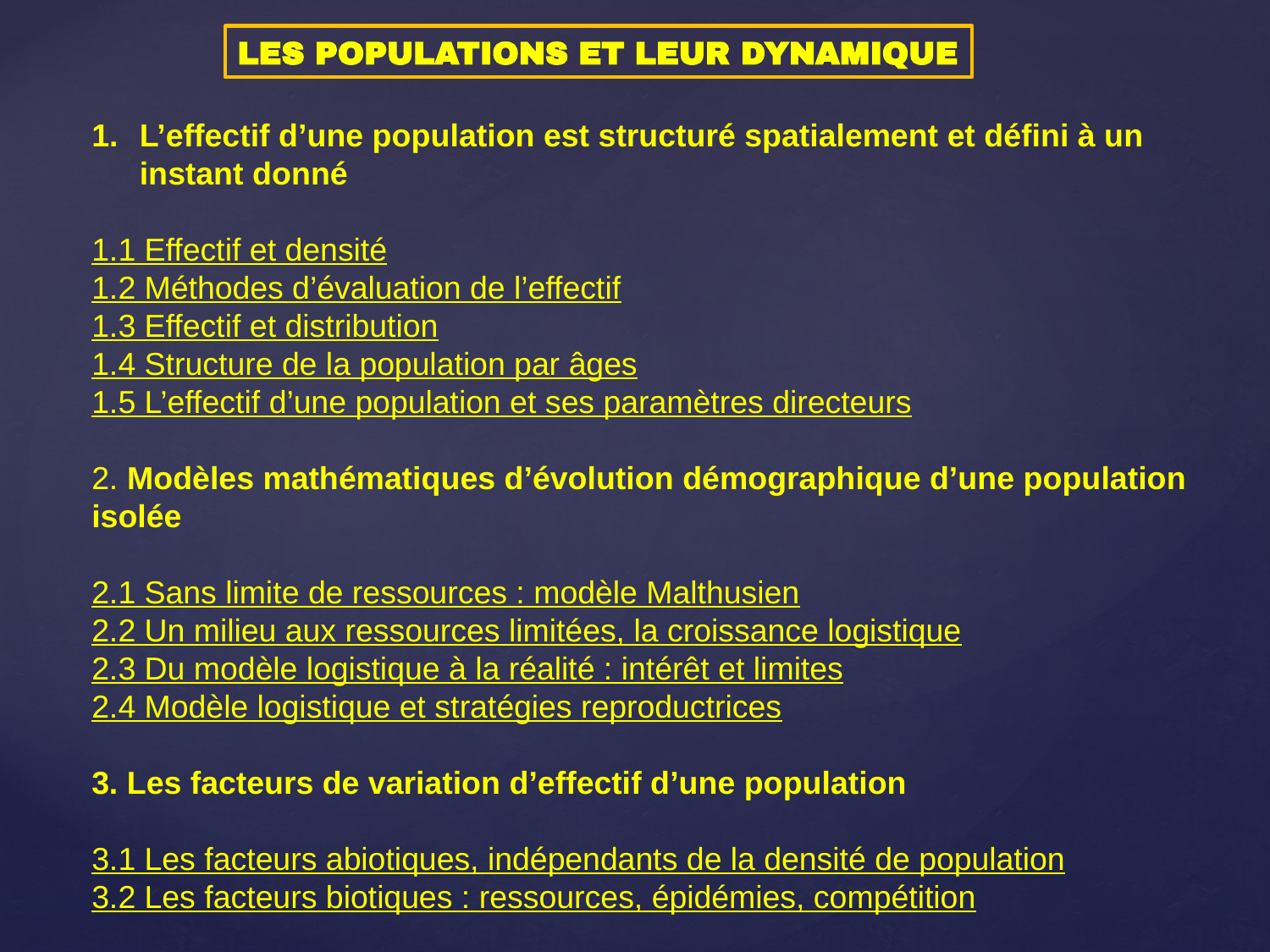

Introduction :
L’effectif d’une population est structuré spatialement et défini à un instant donné

1.1 Effectif et densité
1.2 Méthodes d’évaluation de l’effectif
1.3 Effectif et distribution
1.4 Structure de la population par âges
1.5 L’effectif d’une population et ses paramètres directeurs

2. Modèles mathématiques d’évolution démographique d’une population isolée

2.1 Sans limite de ressources : modèle Malthusien
2.2 Un milieu aux ressources limitées, la croissance logistique
2.3 Du modèle logistique à la réalité : intérêt et limites
2.4 Modèle logistique et stratégies reproductrices

3. Les facteurs de variation d’effectif d’une population

3.1 Les facteurs abiotiques, indépendants de la densité de population
3.2 Les facteurs biotiques : ressources, épidémies, compétition

Conclusion

LES POPULATIONS ET LEUR DYNAMIQUE
L’effectif d’une population est structuré spatialement et défini à un instant donné

1.1 Effectif et densité
1.2 Méthodes d’évaluation de l’effectif
1.3 Effectif et distribution
1.4 Structure de la population par âges
1.5 L’effectif d’une population et ses paramètres directeurs

2. Modèles mathématiques d’évolution démographique d’une population isolée

2.1 Sans limite de ressources : modèle Malthusien
2.2 Un milieu aux ressources limitées, la croissance logistique
2.3 Du modèle logistique à la réalité : intérêt et limites
2.4 Modèle logistique et stratégies reproductrices

3. Les facteurs de variation d’effectif d’une population

3.1 Les facteurs abiotiques, indépendants de la densité de population
3.2 Les facteurs biotiques : ressources, épidémies, compétition